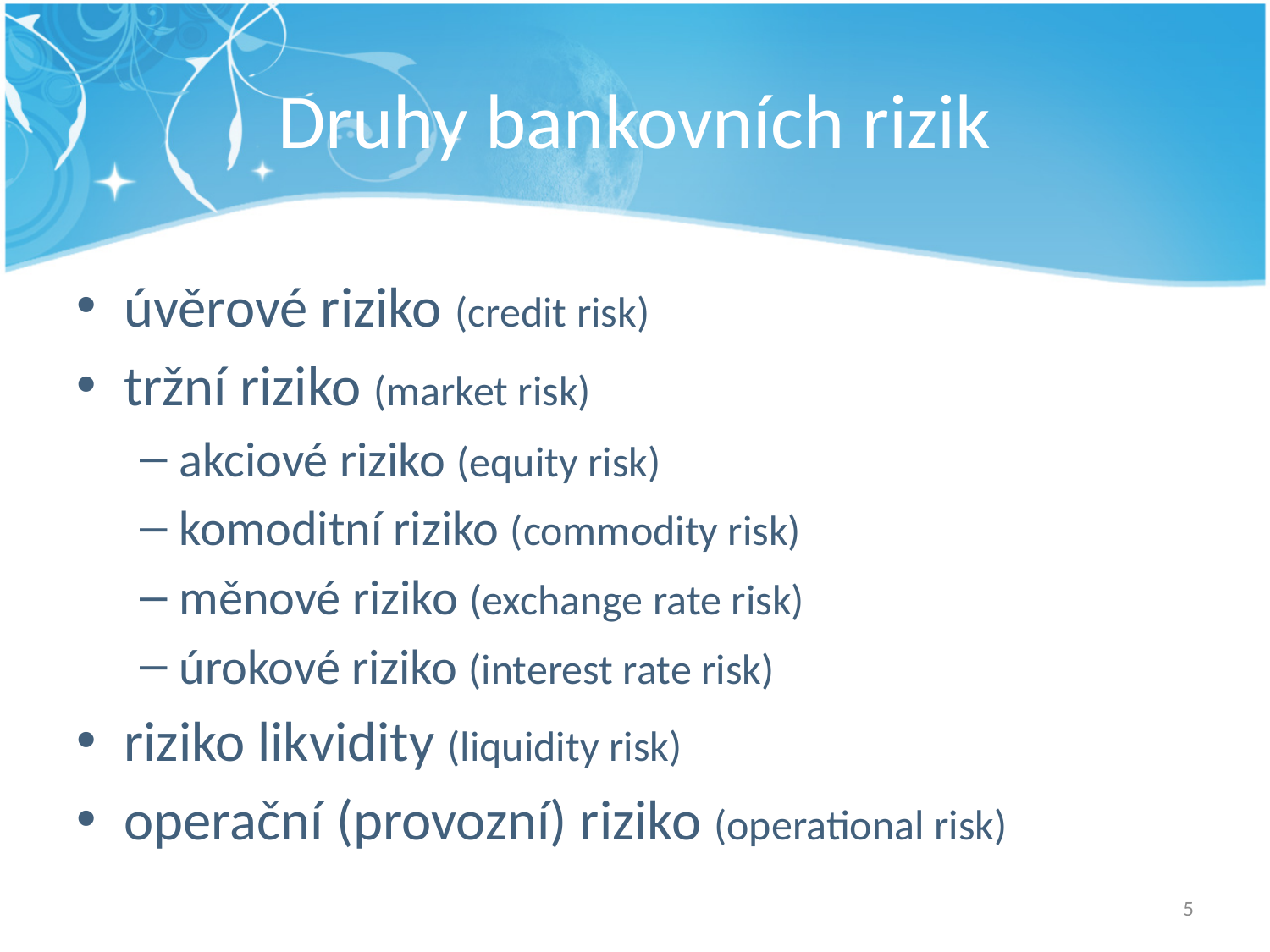

# Druhy bankovních rizik
úvěrové riziko (credit risk)
tržní riziko (market risk)
akciové riziko (equity risk)
komoditní riziko (commodity risk)
měnové riziko (exchange rate risk)
úrokové riziko (interest rate risk)
riziko likvidity (liquidity risk)
operační (provozní) riziko (operational risk)
5